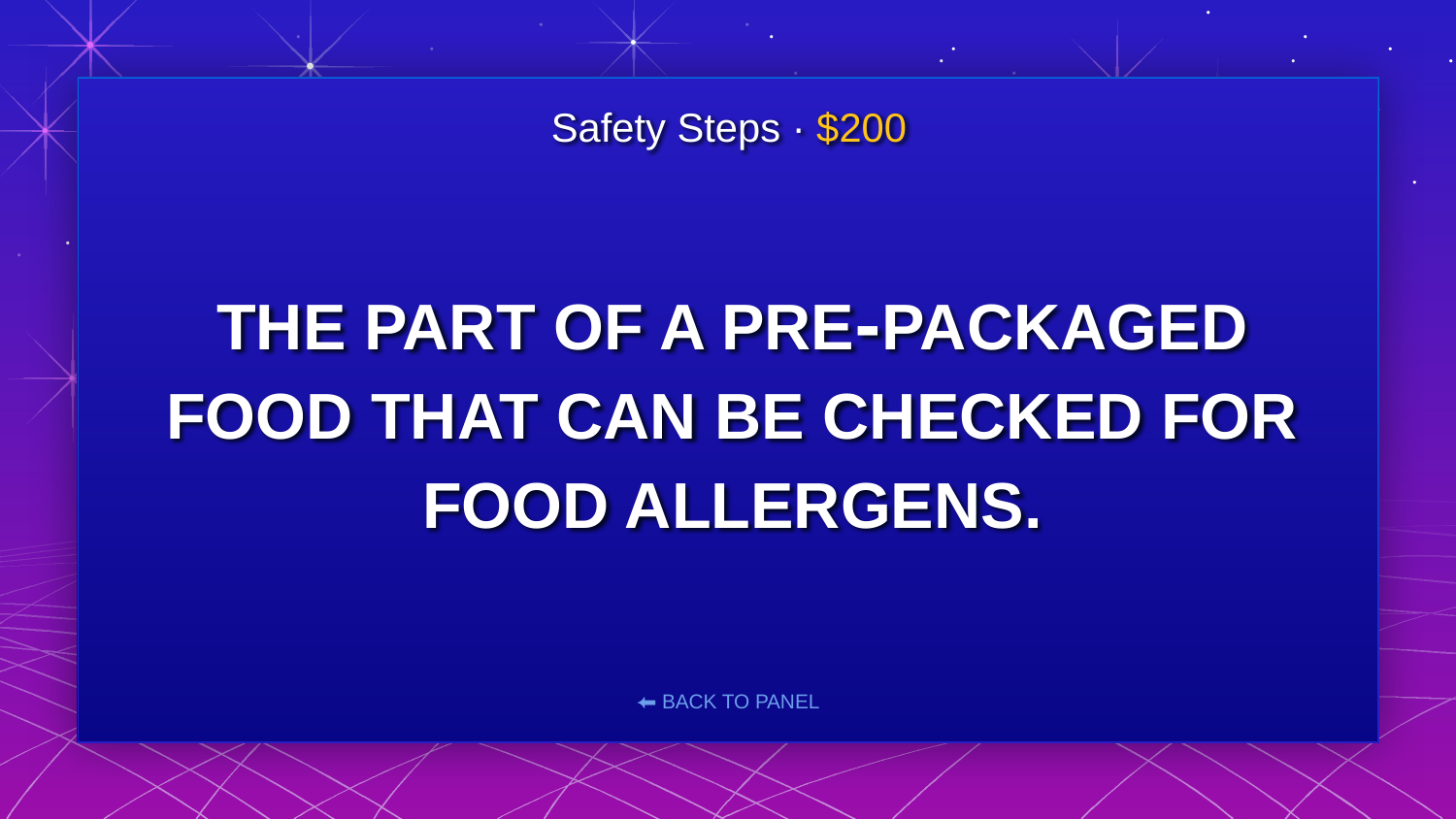

Safety Steps · $200
# THE PART OF A PRE-PACKAGED FOOD THAT CAN BE CHECKED FOR FOOD ALLERGENS.